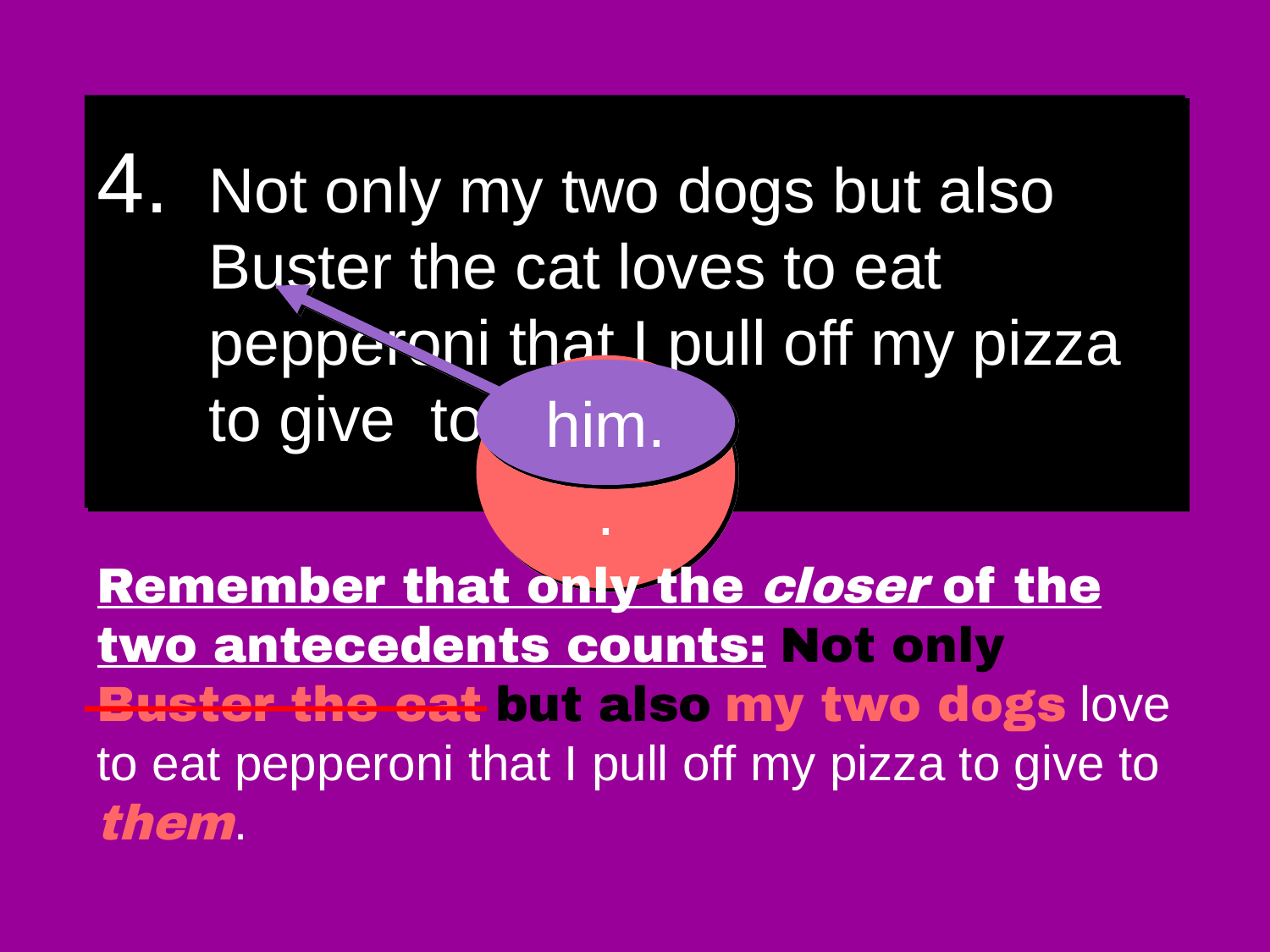

# Not only my two dogs but also Buster the cat loves to eat pepperoni that I pull off my pizza to give  to  them.

them.
him.

Remember that only the closer of the two antecedents counts: Not only Buster the cat but also my two dogs love to eat pepperoni that I pull off my pizza to give to them.